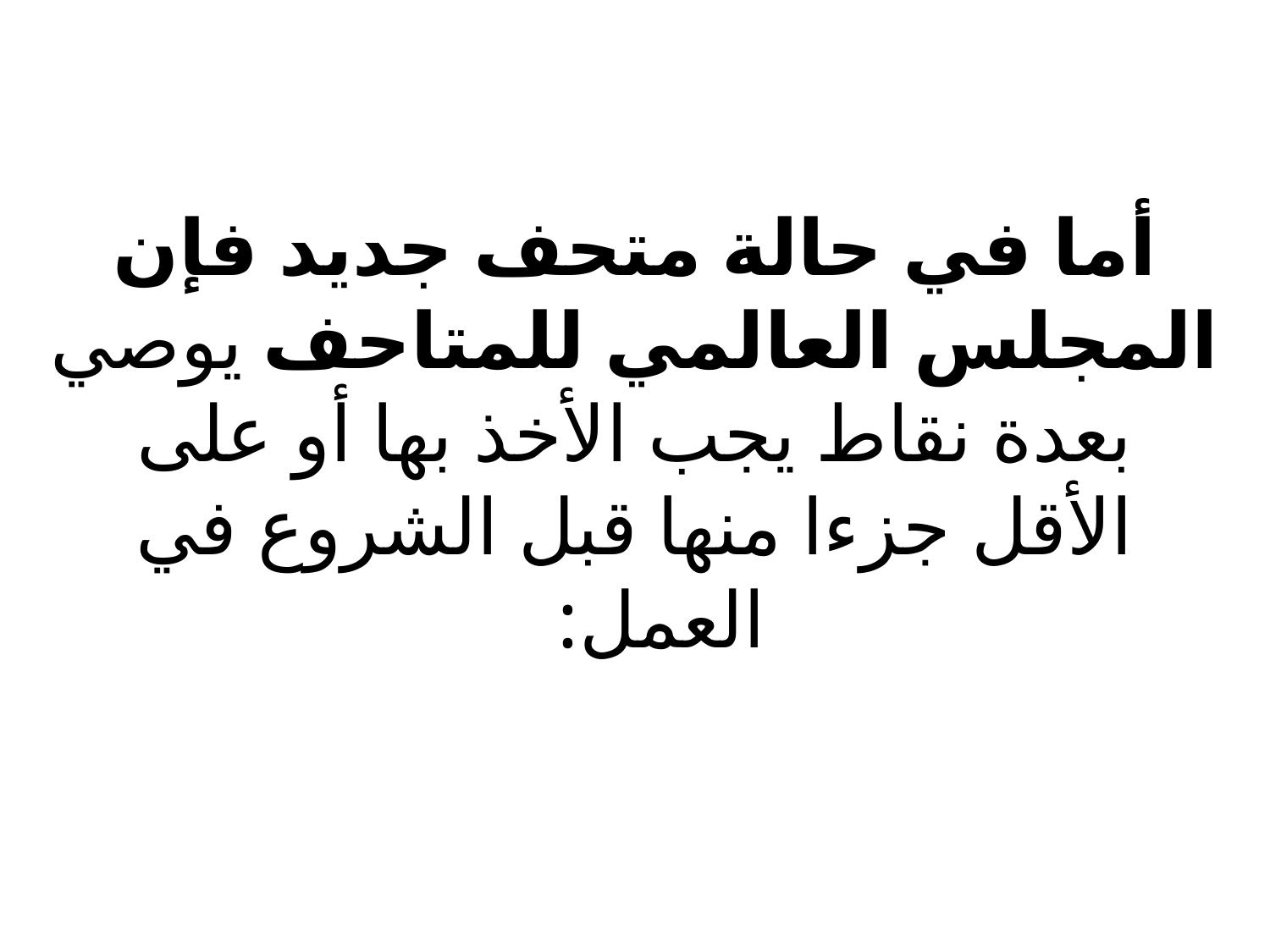

# أما في حالة متحف جديد فإن المجلس العالمي للمتاحف يوصي بعدة نقاط يجب الأخذ بها أو على الأقل جزءا منها قبل الشروع في العمل: